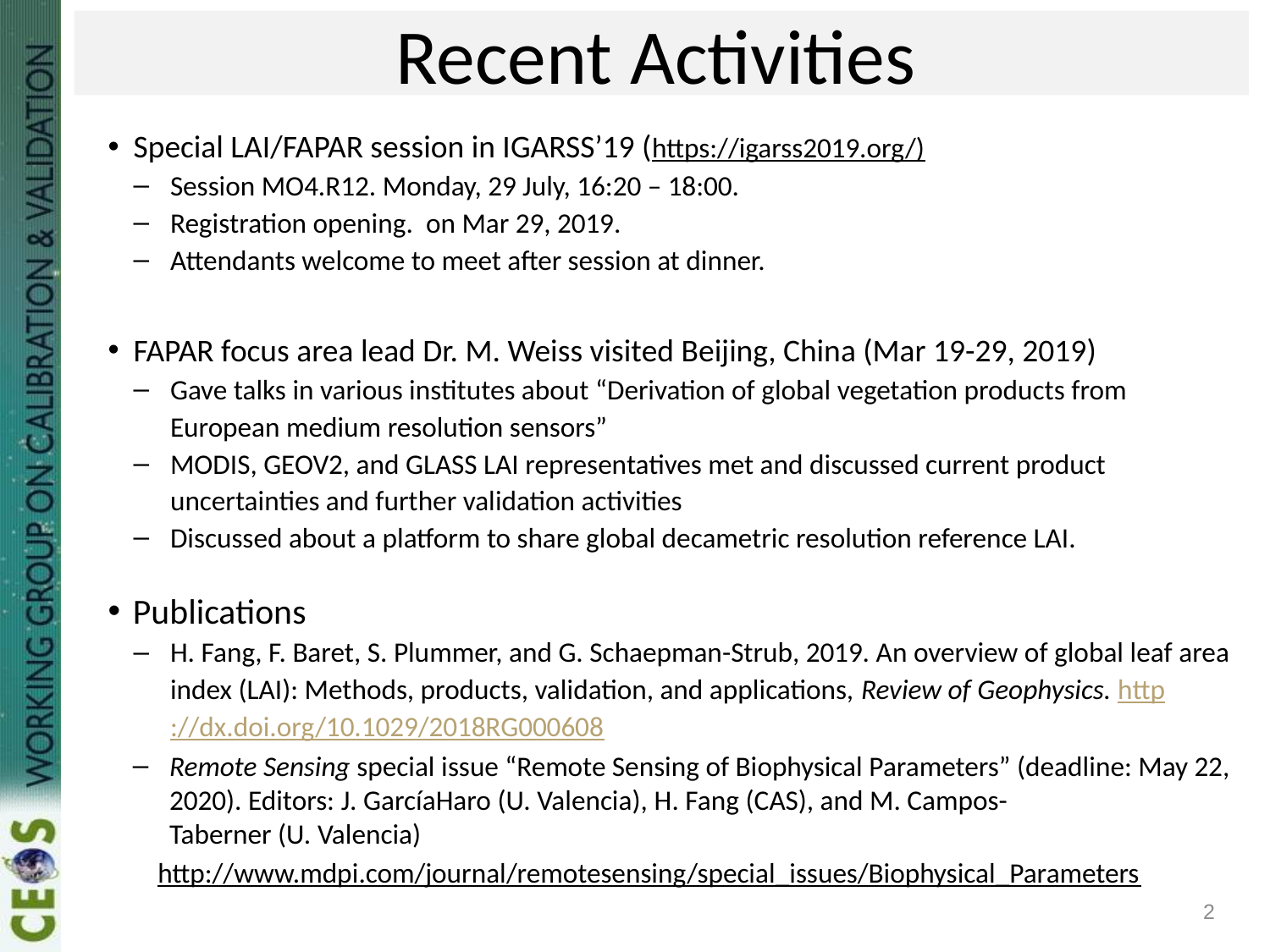

# Recent Activities
Special LAI/FAPAR session in IGARSS’19 (https://igarss2019.org/)
Session MO4.R12. Monday, 29 July, 16:20 – 18:00.
Registration opening.  on Mar 29, 2019.
Attendants welcome to meet after session at dinner.

FAPAR focus area lead Dr. M. Weiss visited Beijing, China (Mar 19-29, 2019)
Gave talks in various institutes about “Derivation of global vegetation products from European medium resolution sensors”
MODIS, GEOV2, and GLASS LAI representatives met and discussed current product uncertainties and further validation activities
Discussed about a platform to share global decametric resolution reference LAI.

Publications
H. Fang, F. Baret, S. Plummer, and G. Schaepman-Strub, 2019. An overview of global leaf area index (LAI): Methods, products, validation, and applications, Review of Geophysics. http://dx.doi.org/10.1029/2018RG000608
Remote Sensing special issue “Remote Sensing of Biophysical Parameters” (deadline: May 22, 2020). Editors: J. GarcíaHaro (U. Valencia), H. Fang (CAS), and M. Campos-Taberner (U. Valencia)
http://www.mdpi.com/journal/remotesensing/special_issues/Biophysical_Parameters

2